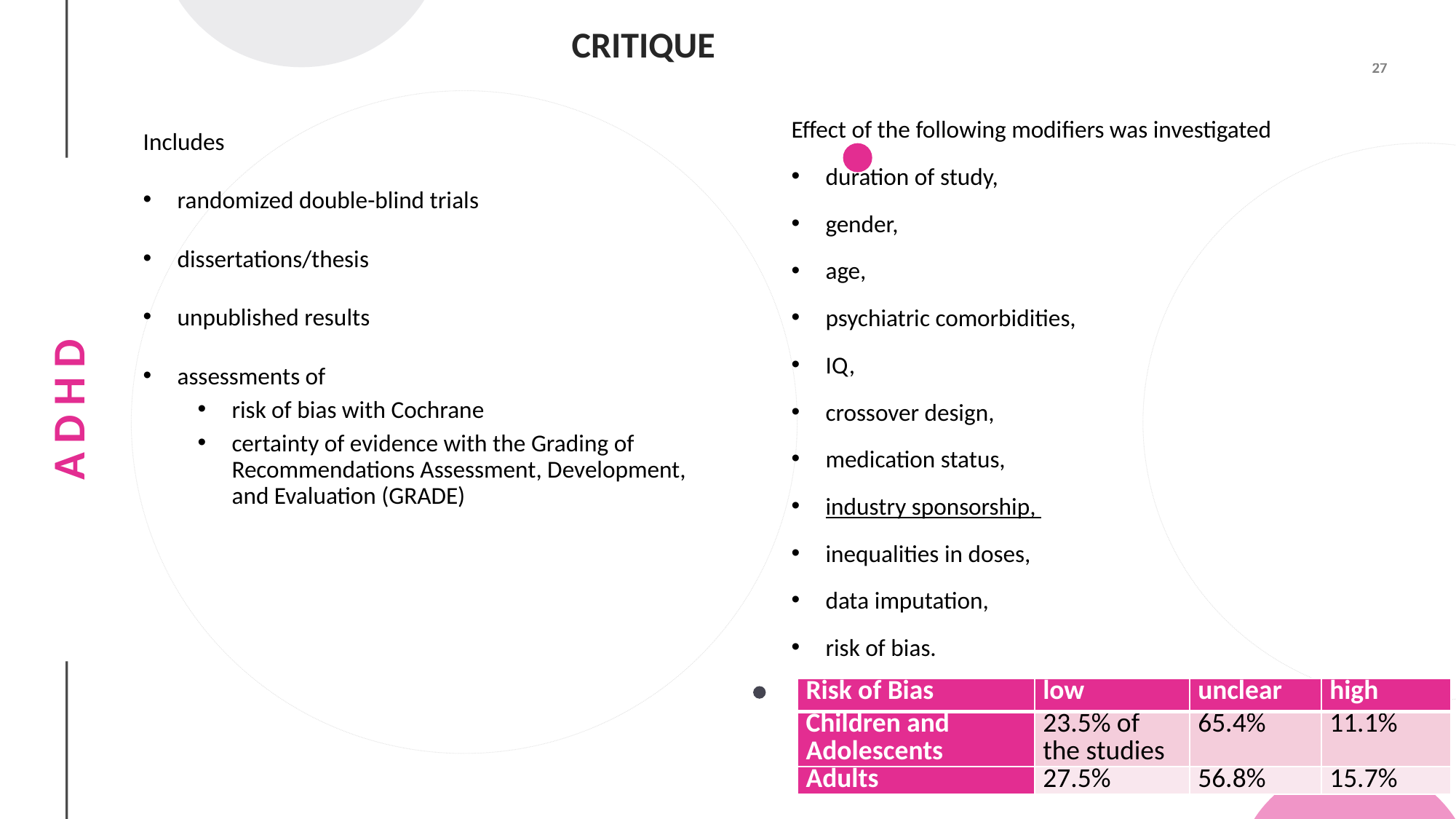

# Critique
Includes
randomized double-blind trials
dissertations/thesis
unpublished results
assessments of
risk of bias with Cochrane
certainty of evidence with the Grading of Recommendations Assessment, Development, and Evaluation (GRADE)

Effect of the following modifiers was investigated
duration of study,
gender,
age,
psychiatric comorbidities,
IQ,
crossover design,
medication status,
industry sponsorship,
inequalities in doses,
data imputation,
risk of bias.

| Risk of Bias | low | unclear | high |
| --- | --- | --- | --- |
| Children and Adolescents | 23.5% of the studies | 65.4% | 11.1% |
| Adults | 27.5% | 56.8% | 15.7% |